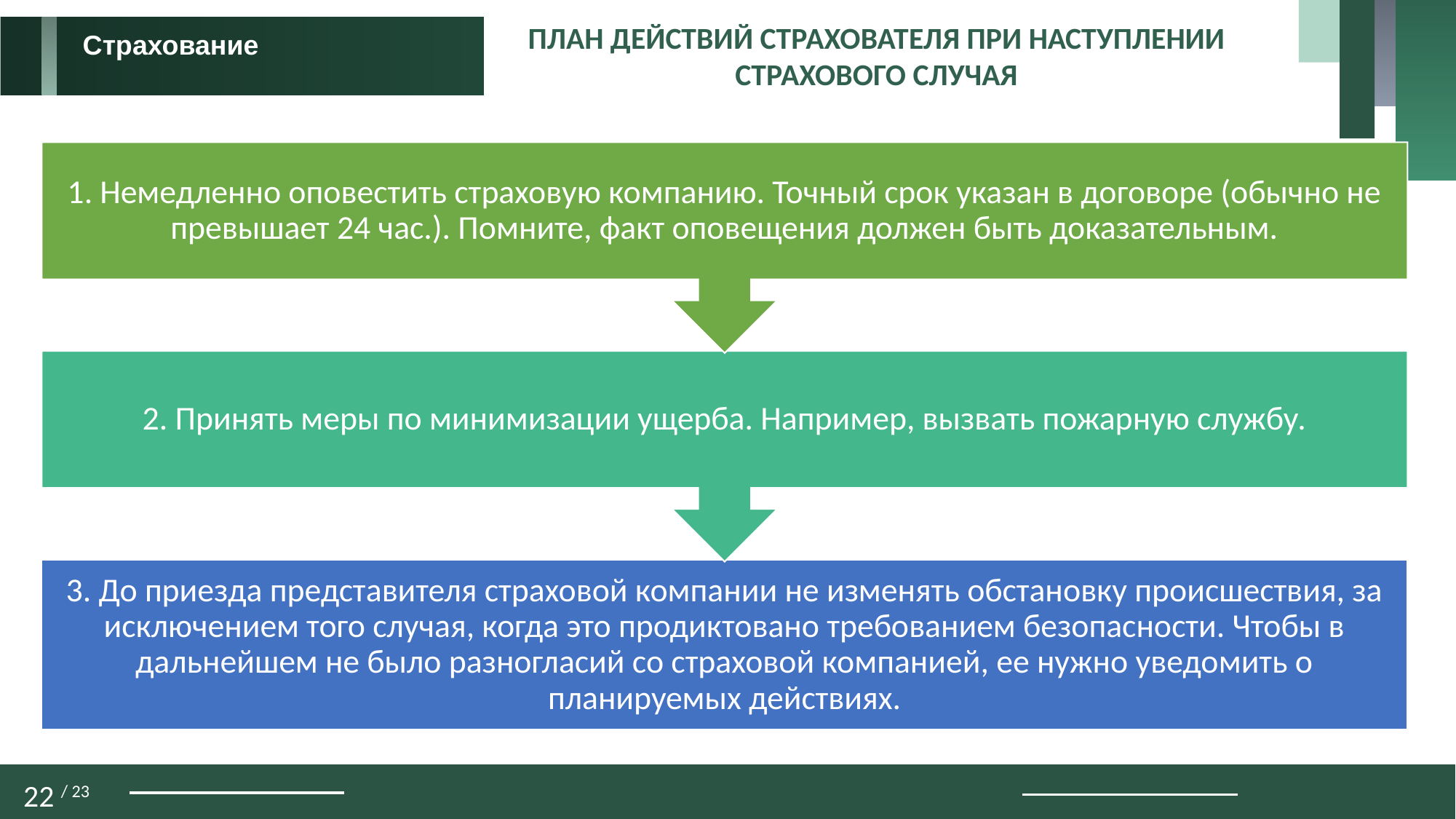

ПЛАН ДЕЙСТВИЙ СТРАХОВАТЕЛЯ ПРИ НАСТУПЛЕНИИ СТРАХОВОГО СЛУЧАЯ

Страхование

1. Немедленно оповестить страховую компанию. Точный срок указан в договоре (обычно не превышает 24 час.). Помните, факт оповещения должен быть доказательным.

2. Принять меры по минимизации ущерба. Например, вызвать пожарную службу.

3. До приезда представителя страховой компании не изменять обстановку происшествия, за исключением того случая, когда это продиктовано требованием безопасности. Чтобы в дальнейшем не было разногласий со страховой компанией, ее нужно уведомить о планируемых действиях.

22 / 23